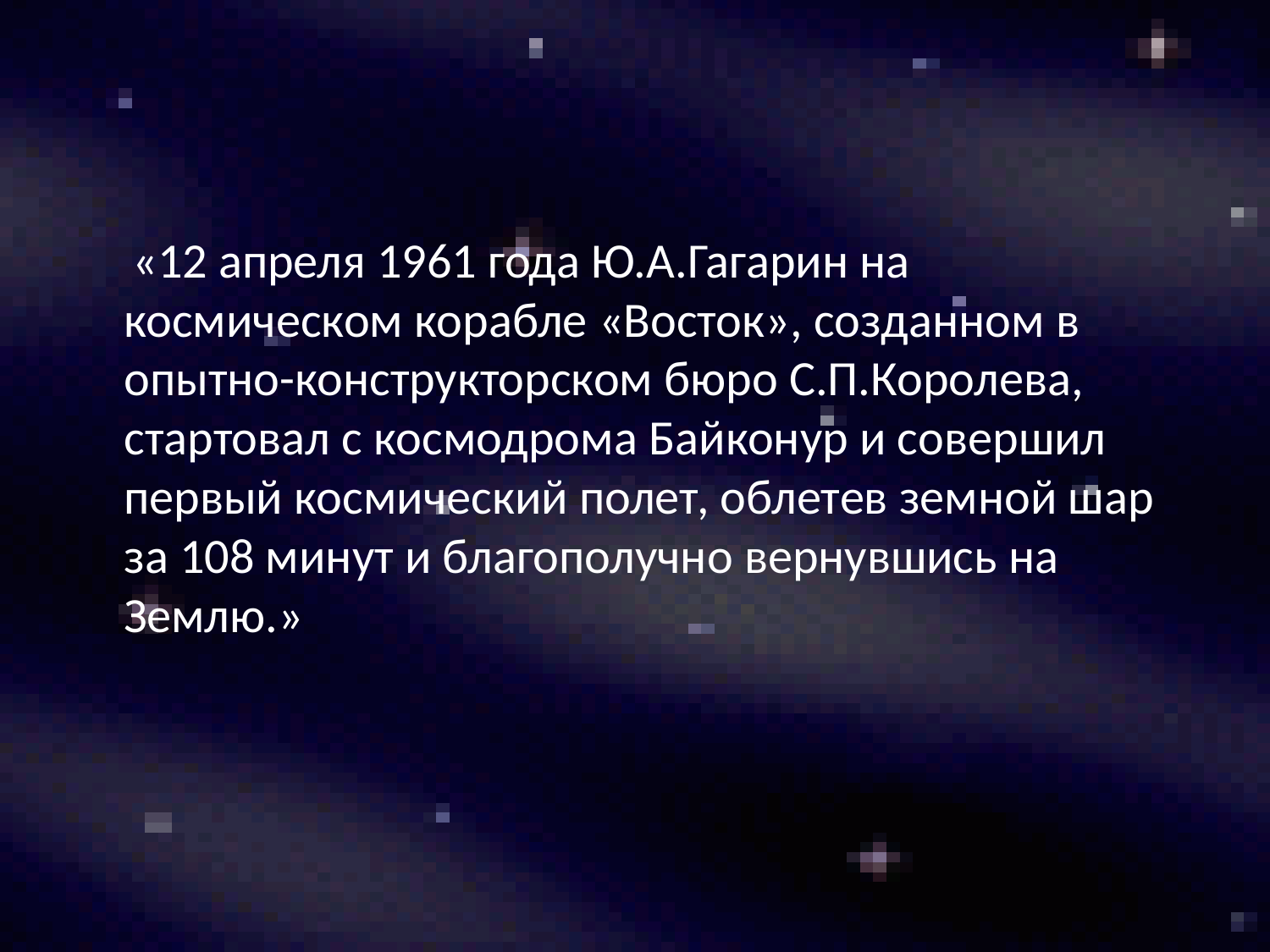

«12 апреля 1961 года Ю.А.Гагарин на космическом корабле «Восток», созданном в опытно-конструкторском бюро С.П.Королева, стартовал с космодрома Байконур и совершил первый космический полет, облетев земной шар за 108 минут и благополучно вернувшись на Землю.»